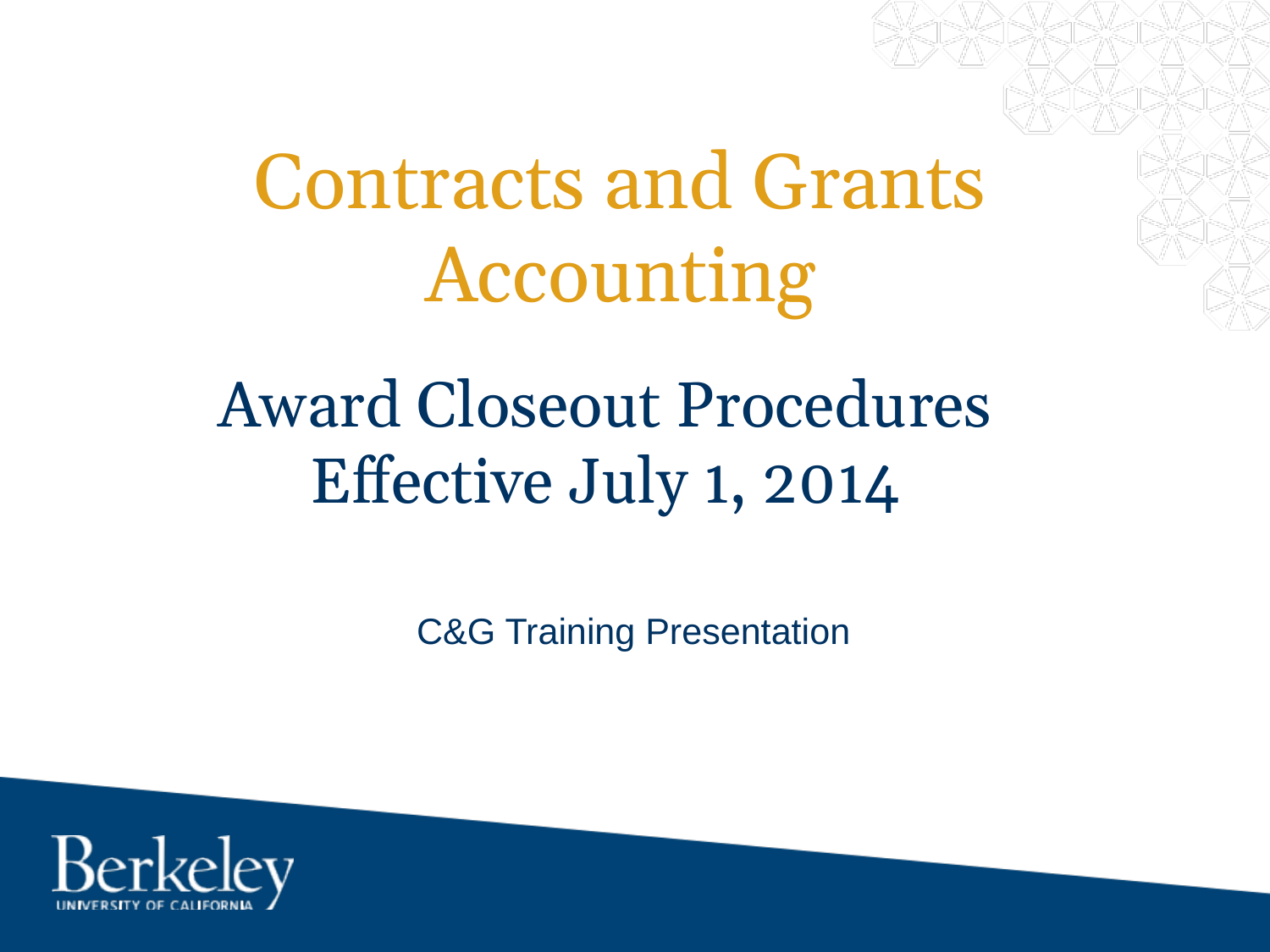

# Contracts and Grants Accounting
Award Closeout Procedures Effective July 1, 2014
C&G Training Presentation